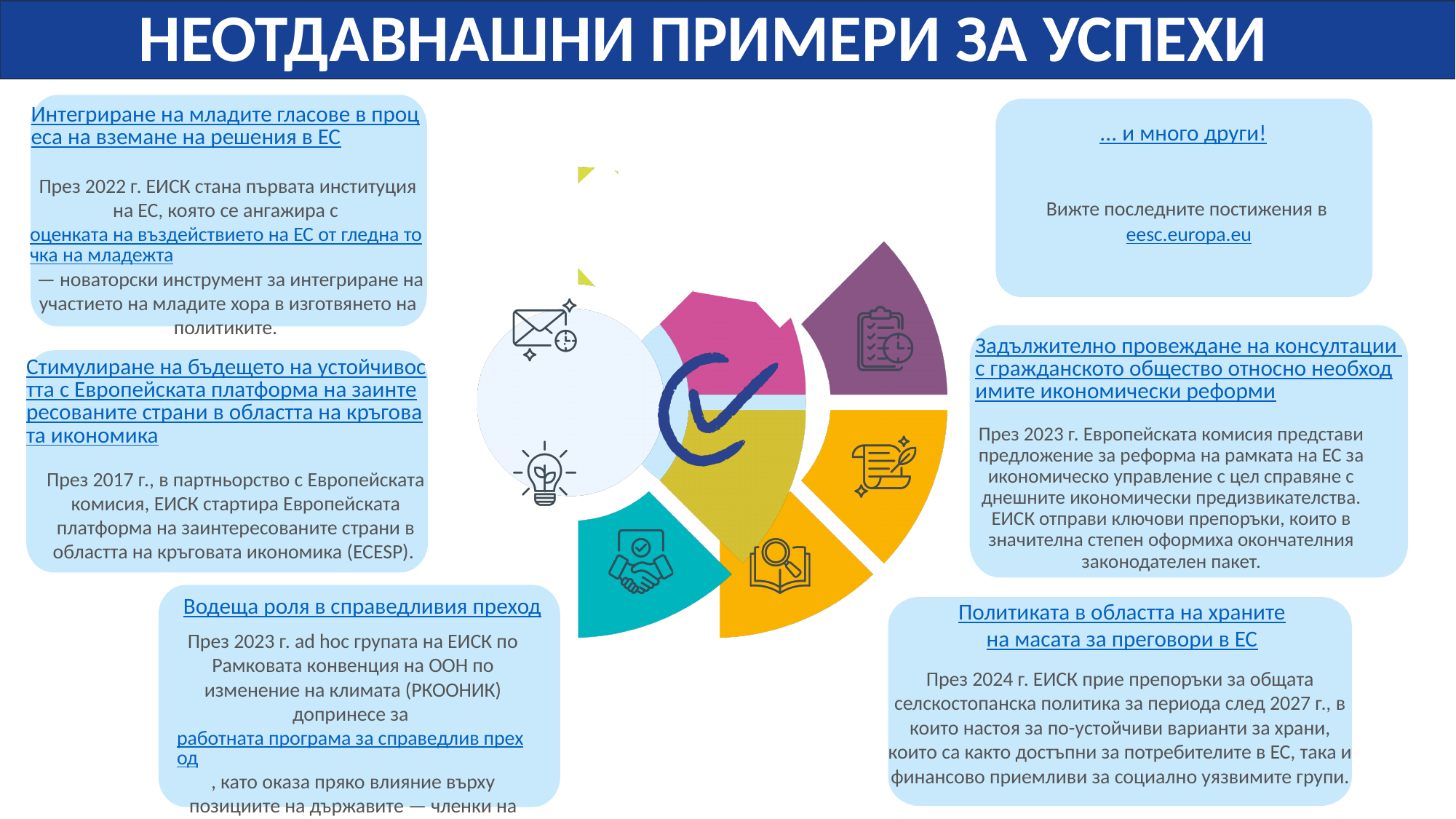

НЕОТДАВНАШНИ ПРИМЕРИ ЗА УСПЕХИ

Интегриране на младите гласове в процеса на вземане на решения в ЕС
През 2022 г. ЕИСК стана първата институция на ЕС, която се ангажира с оценката на въздействието на ЕС от гледна точка на младежта — новаторски инструмент за интегриране на участието на младите хора в изготвянето на политиките.

... и много други!
Вижте последните постижения в eesc.europa.eu

Задължително провеждане на консултации с гражданското общество относно необходимите икономически реформи
През 2023 г. Европейската комисия представи предложение за реформа на рамката на ЕС за икономическо управление с цел справяне с днешните икономически предизвикателства. ЕИСК отправи ключови препоръки, които в значителна степен оформиха окончателния законодателен пакет.

Стимулиране на бъдещето на устойчивостта с Европейската платформа на заинтересованите страни в областта на кръговата икономика
През 2017 г., в партньорство с Европейската комисия, ЕИСК стартира Европейската платформа на заинтересованите страни в областта на кръговата икономика (ECESP).

 Водеща роля в справедливия преход
През 2023 г. ad hoc групата на ЕИСК по Рамковата конвенция на ООН по изменение на климата (РКООНИК) допринесе за работната програма за справедлив преход, като оказа пряко влияние върху позициите на държавите — членки на ЕС, и на Комисията.

Политиката в областта на храните
на масата за преговори в ЕС
През 2024 г. ЕИСК прие препоръки за общата селскостопанска политика за периода след 2027 г., в които настоя за по-устойчиви варианти за храни, които са както достъпни за потребителите в ЕС, така и финансово приемливи за социално уязвимите групи.